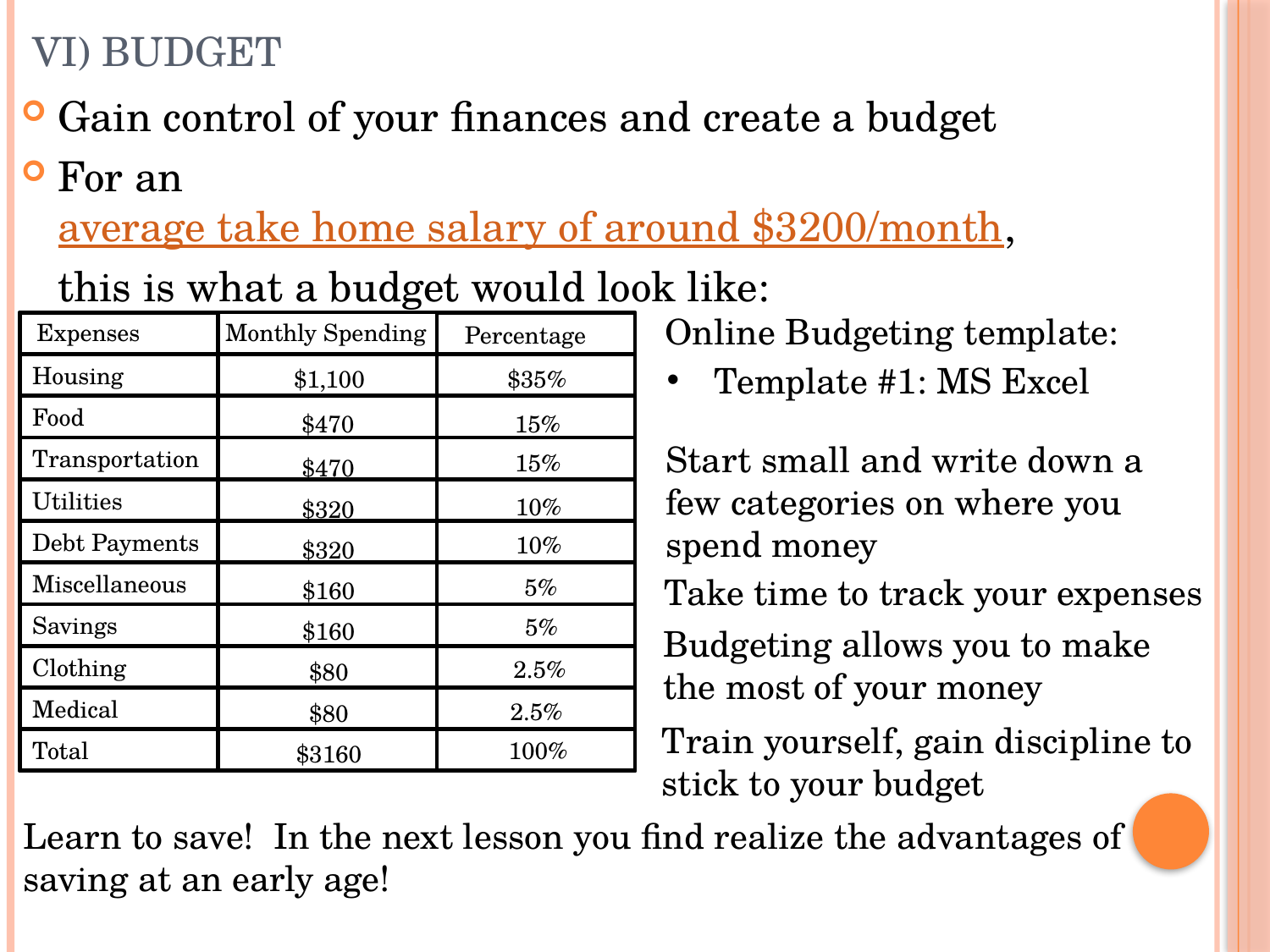

# vI) Budget
Gain control of your finances and create a budget
For an average take home salary of around $3200/month, this is what a budget would look like:
Online Budgeting template:
Expenses
Monthly Spending

Percentage
Template #1: MS Excel
Housing
$1,100
$35%
Food
$470
15%
Start small and write down a few categories on where you spend money
Transportation
15%
$470
Utilities
10%
$320
Debt Payments
10%
$320
Miscellaneous
Take time to track your expenses
5%
$160
Savings
5%
$160
Budgeting allows you to make the most of your money
Clothing
2.5%
$80
Medical
2.5%
$80
Train yourself, gain discipline to stick to your budget
Total
100%
$3160
Learn to save!  In the next lesson you find realize the advantages of saving at an early age!